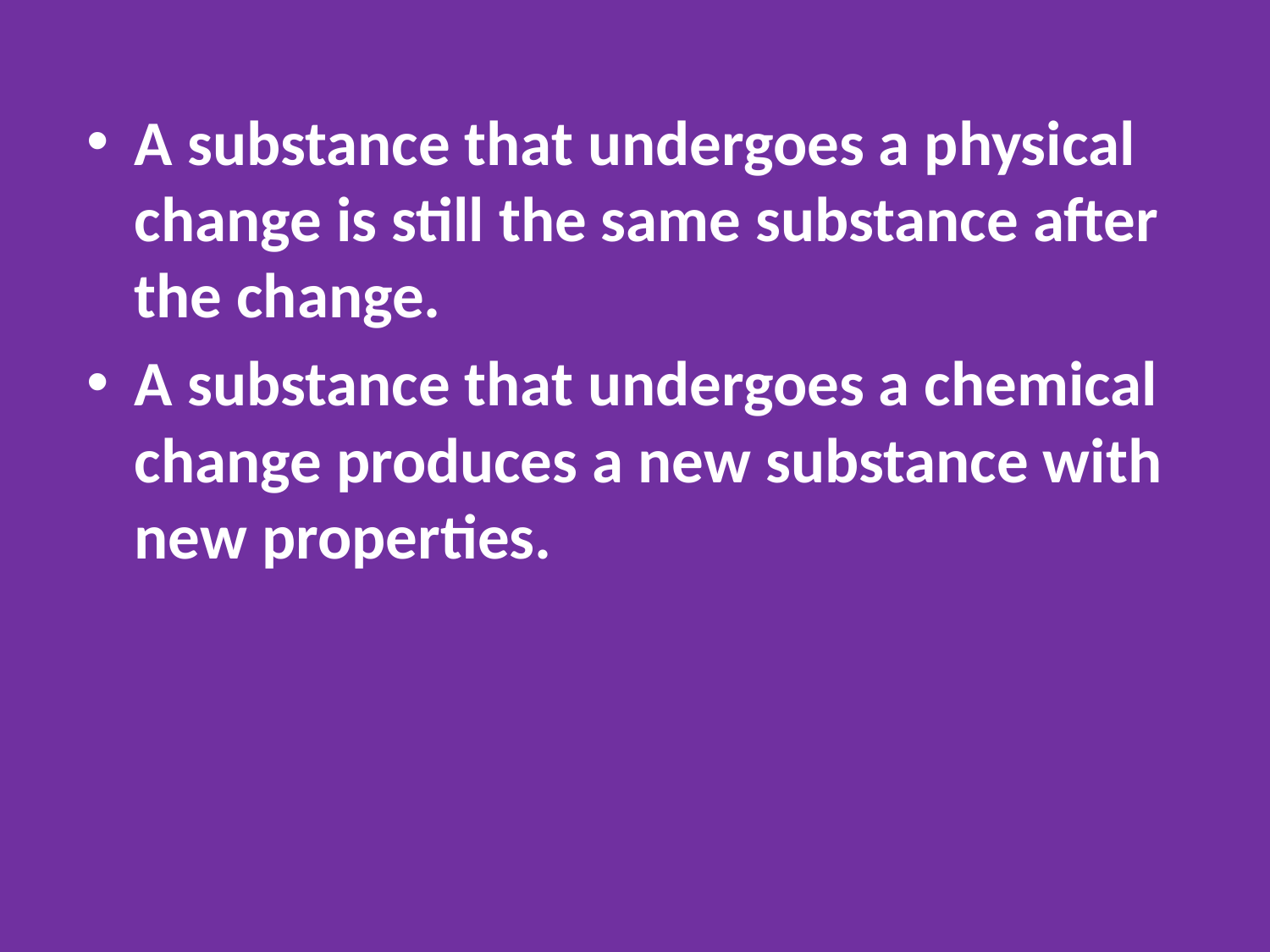

A substance that undergoes a physical change is still the same substance after the change.
A substance that undergoes a chemical change produces a new substance with new properties.